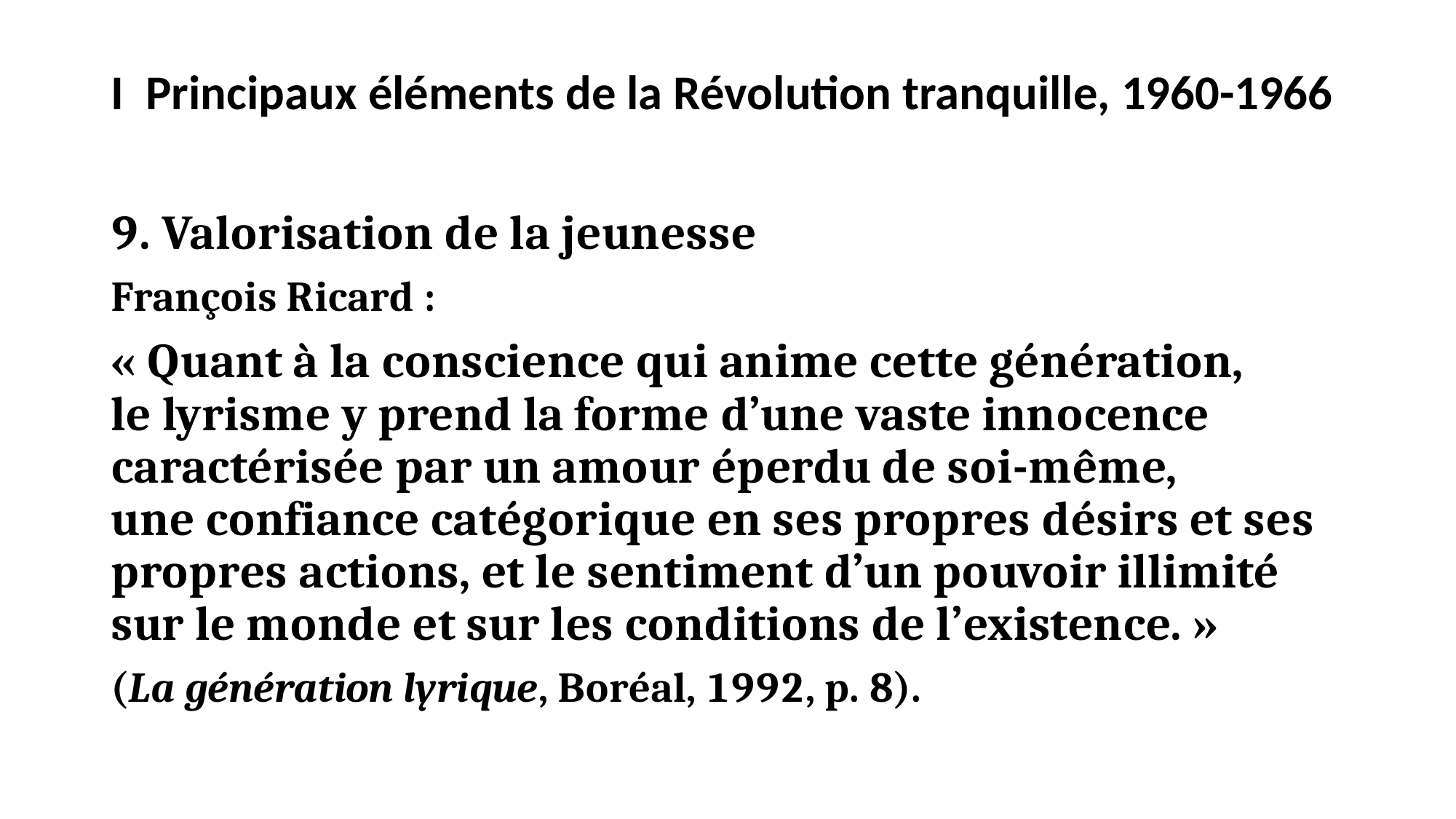

# I  Principaux éléments de la Révolution tranquille, 1960-1966
9. Valorisation de la jeunesse
François Ricard :
« Quant à la conscience qui anime cette génération,      le lyrisme y prend la forme d’une vaste innocence caractérisée par un amour éperdu de soi-même,        une confiance catégorique en ses propres désirs et ses propres actions, et le sentiment d’un pouvoir illimité sur le monde et sur les conditions de l’existence. »
(La génération lyrique, Boréal, 1992, p. 8).